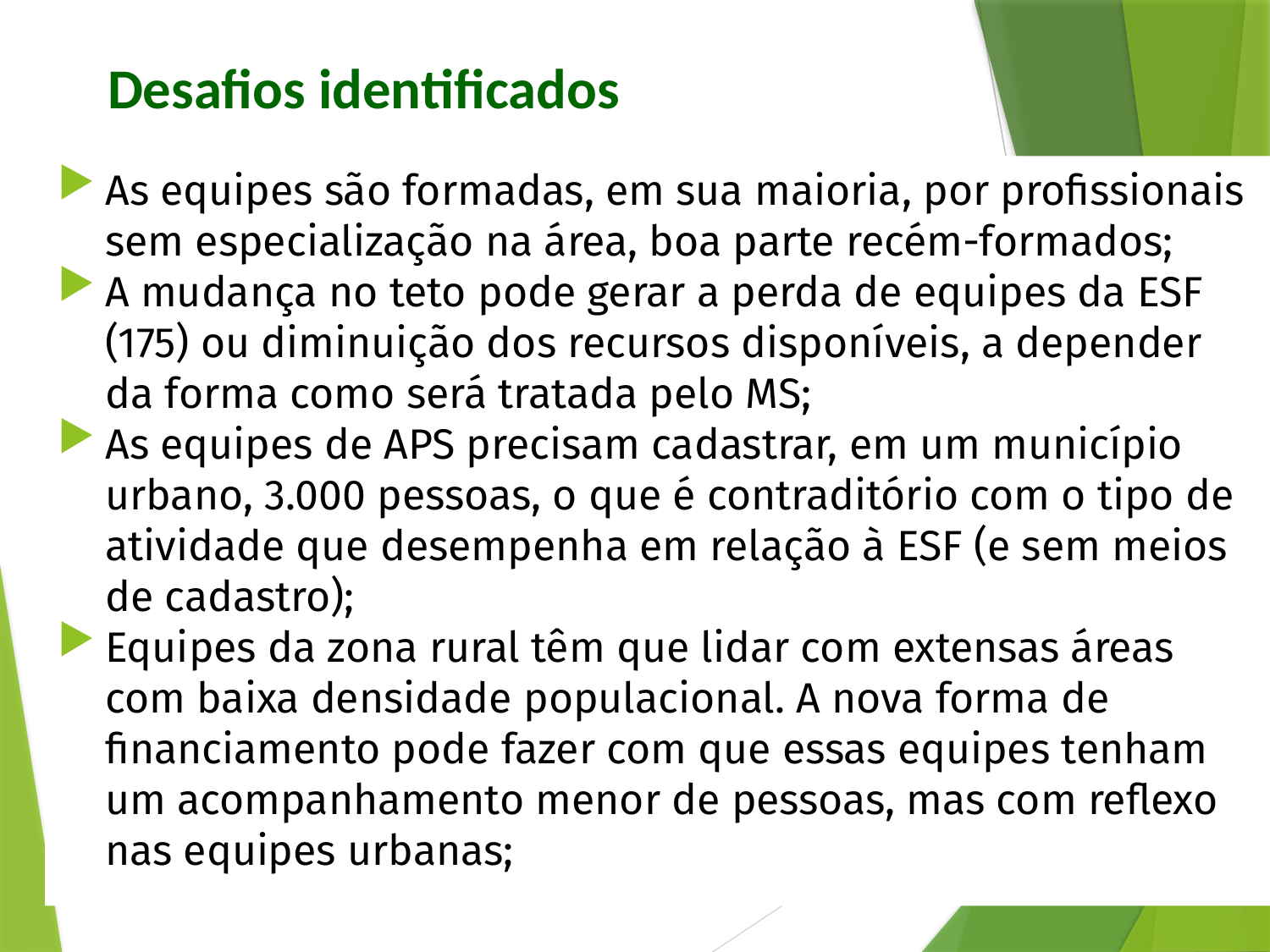

# Desafios identificados
As equipes são formadas, em sua maioria, por profissionais sem especialização na área, boa parte recém-formados;
A mudança no teto pode gerar a perda de equipes da ESF (175) ou diminuição dos recursos disponíveis, a depender da forma como será tratada pelo MS;
As equipes de APS precisam cadastrar, em um município urbano, 3.000 pessoas, o que é contraditório com o tipo de atividade que desempenha em relação à ESF (e sem meios de cadastro);
Equipes da zona rural têm que lidar com extensas áreas com baixa densidade populacional. A nova forma de financiamento pode fazer com que essas equipes tenham um acompanhamento menor de pessoas, mas com reflexo nas equipes urbanas;